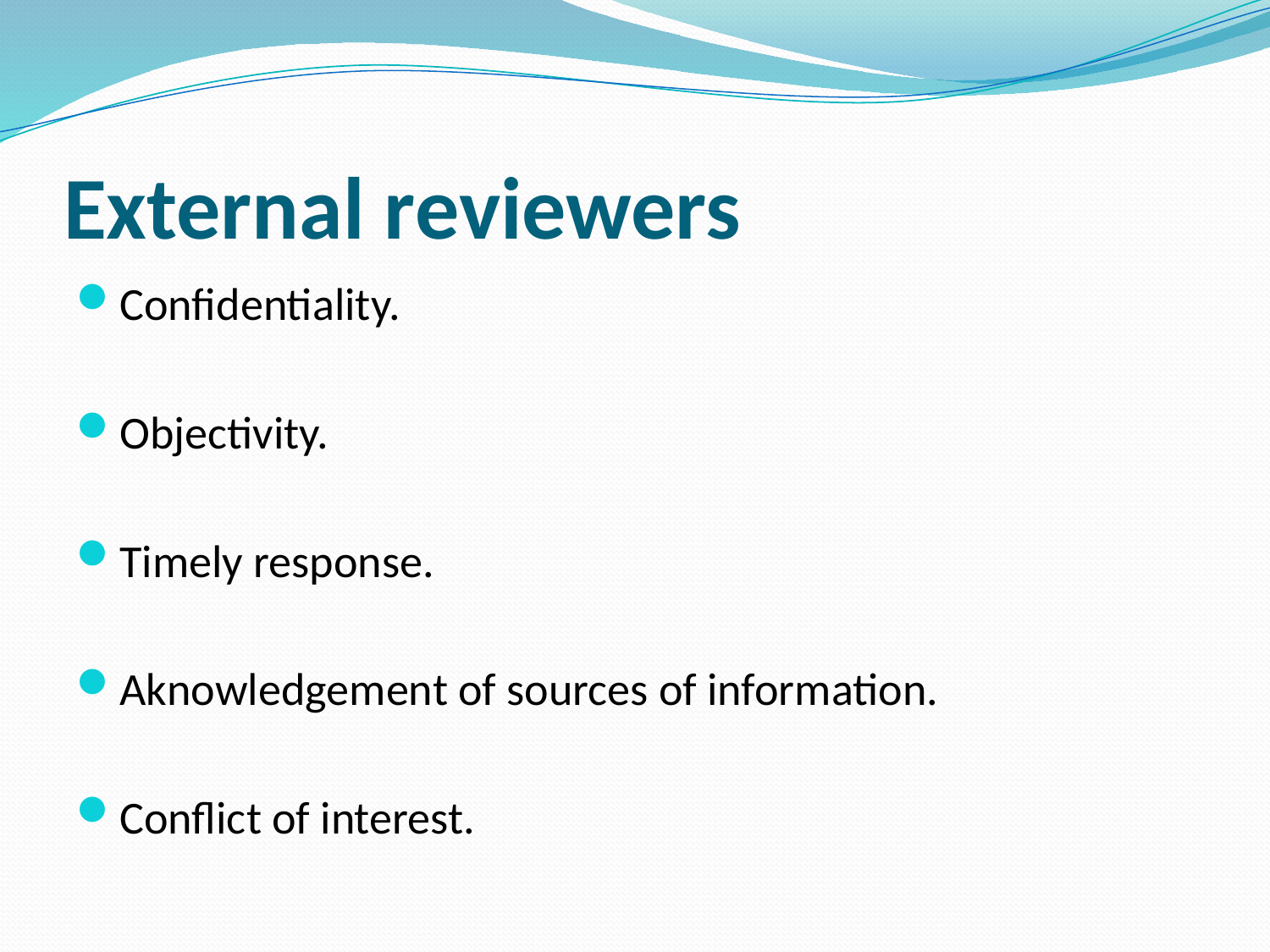

# External reviewers
Confidentiality.

Objectivity.

Timely response.

Aknowledgement of sources of information.

Conflict of interest.